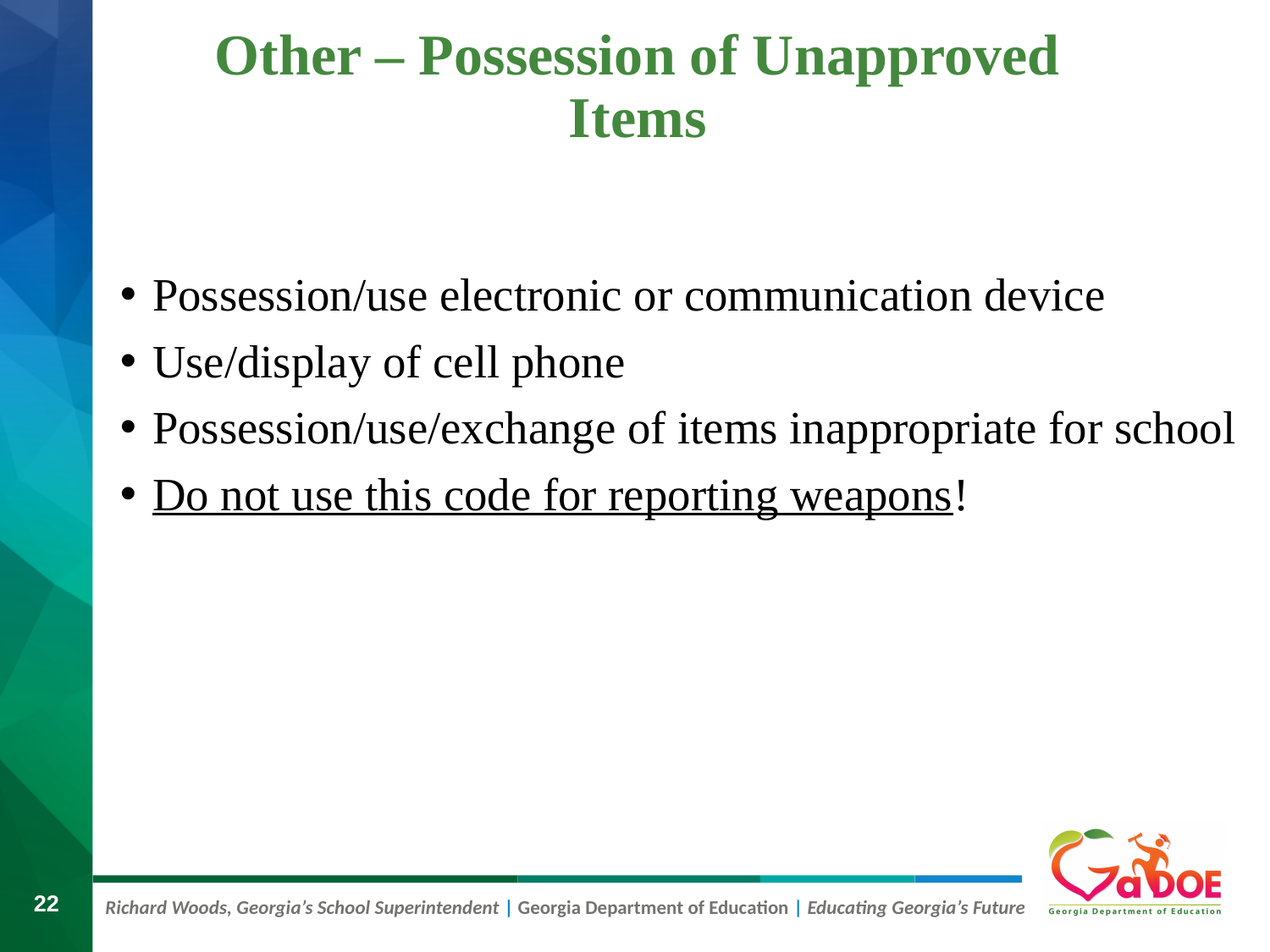

Other – Possession of Unapproved Items
Possession/use electronic or communication device
Use/display of cell phone
Possession/use/exchange of items inappropriate for school
Do not use this code for reporting weapons!